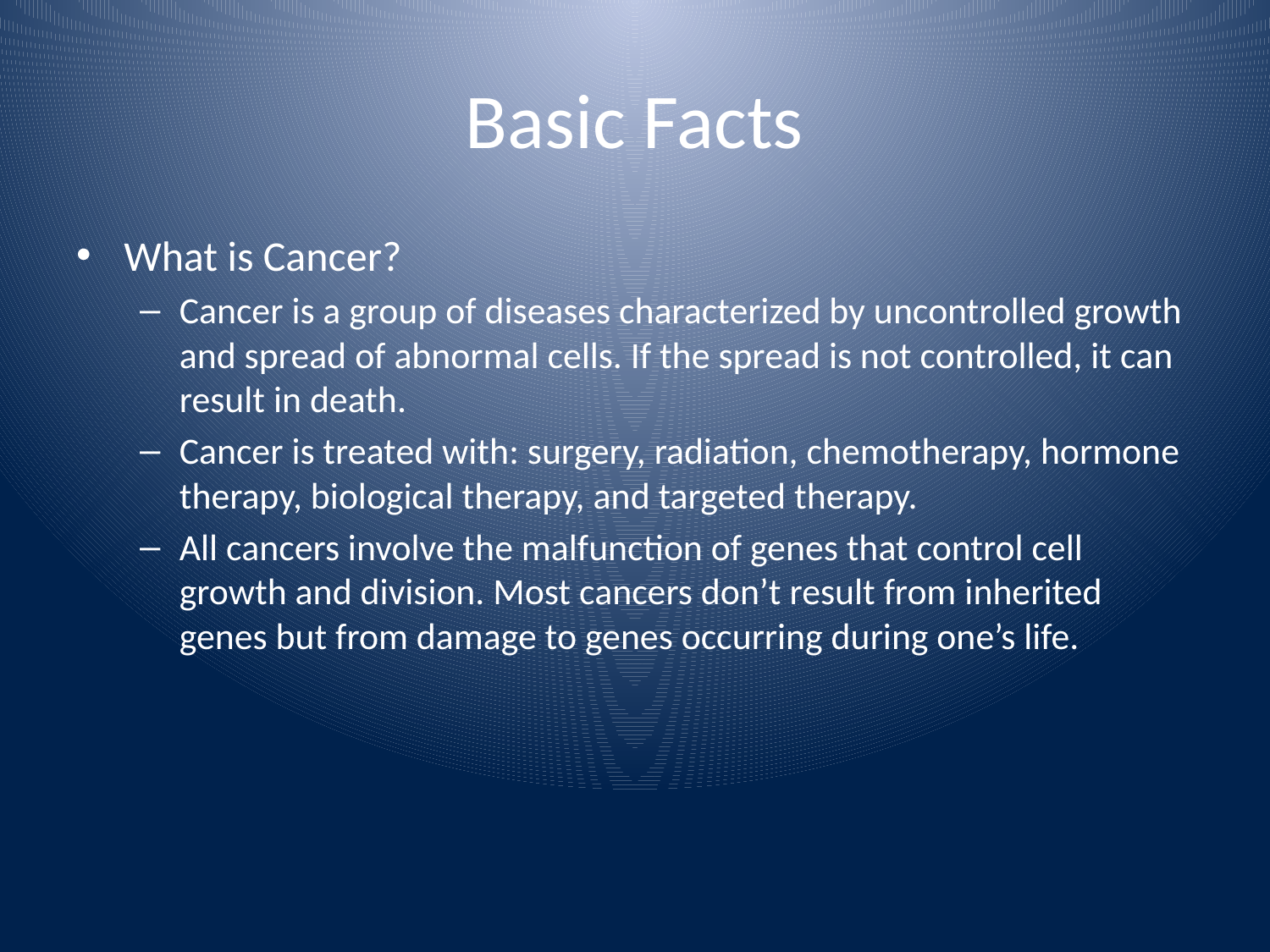

# Basic Facts
What is Cancer?
Cancer is a group of diseases characterized by uncontrolled growth and spread of abnormal cells. If the spread is not controlled, it can result in death.
Cancer is treated with: surgery, radiation, chemotherapy, hormone therapy, biological therapy, and targeted therapy.
All cancers involve the malfunction of genes that control cell growth and division. Most cancers don’t result from inherited genes but from damage to genes occurring during one’s life.